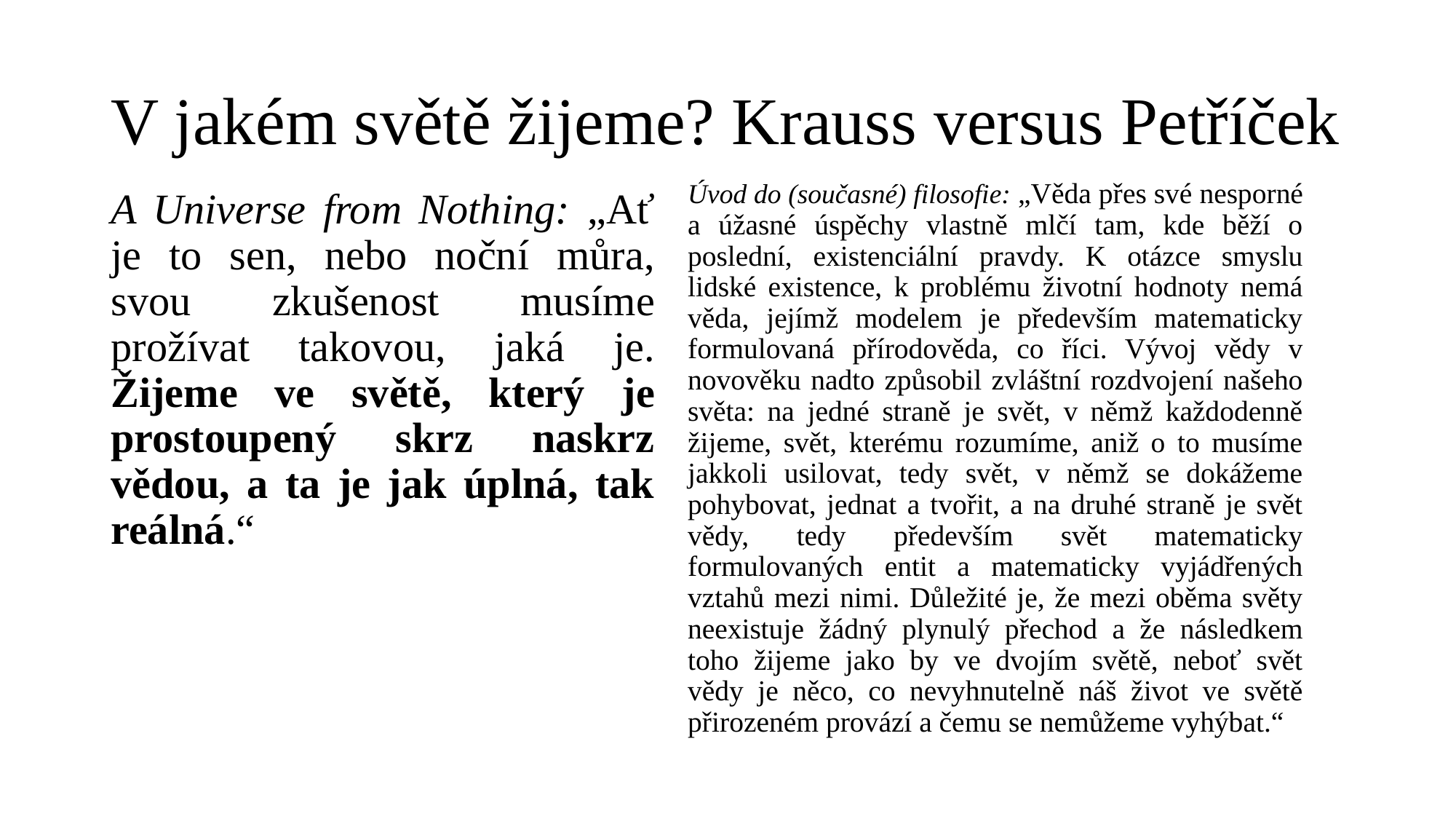

# V jakém světě žijeme? Krauss versus Petříček
Úvod do (současné) filosofie: „Věda přes své nesporné a úžasné úspěchy vlastně mlčí tam, kde běží o poslední, existenciální pravdy. K otázce smyslu lidské existence, k problému životní hodnoty nemá věda, jejímž modelem je především matematicky formulovaná přírodověda, co říci. Vývoj vědy v novověku nadto způsobil zvláštní rozdvojení našeho světa: na jedné straně je svět, v němž každodenně žijeme, svět, kterému rozumíme, aniž o to musíme jakkoli usilovat, tedy svět, v němž se dokážeme pohybovat, jednat a tvořit, a na druhé straně je svět vědy, tedy především svět matematicky formulovaných entit a matematicky vyjádřených vztahů mezi nimi. Důležité je, že mezi oběma světy neexistuje žádný plynulý přechod a že následkem toho žijeme jako by ve dvojím světě, neboť svět vědy je něco, co nevyhnutelně náš život ve světě přirozeném provází a čemu se nemůžeme vyhýbat.“

A Universe from Nothing: „Ať je to sen, nebo noční můra, svou zkušenost musíme prožívat takovou, jaká je. Žijeme ve světě, který je prostoupený skrz naskrz vědou, a ta je jak úplná, tak reálná.“